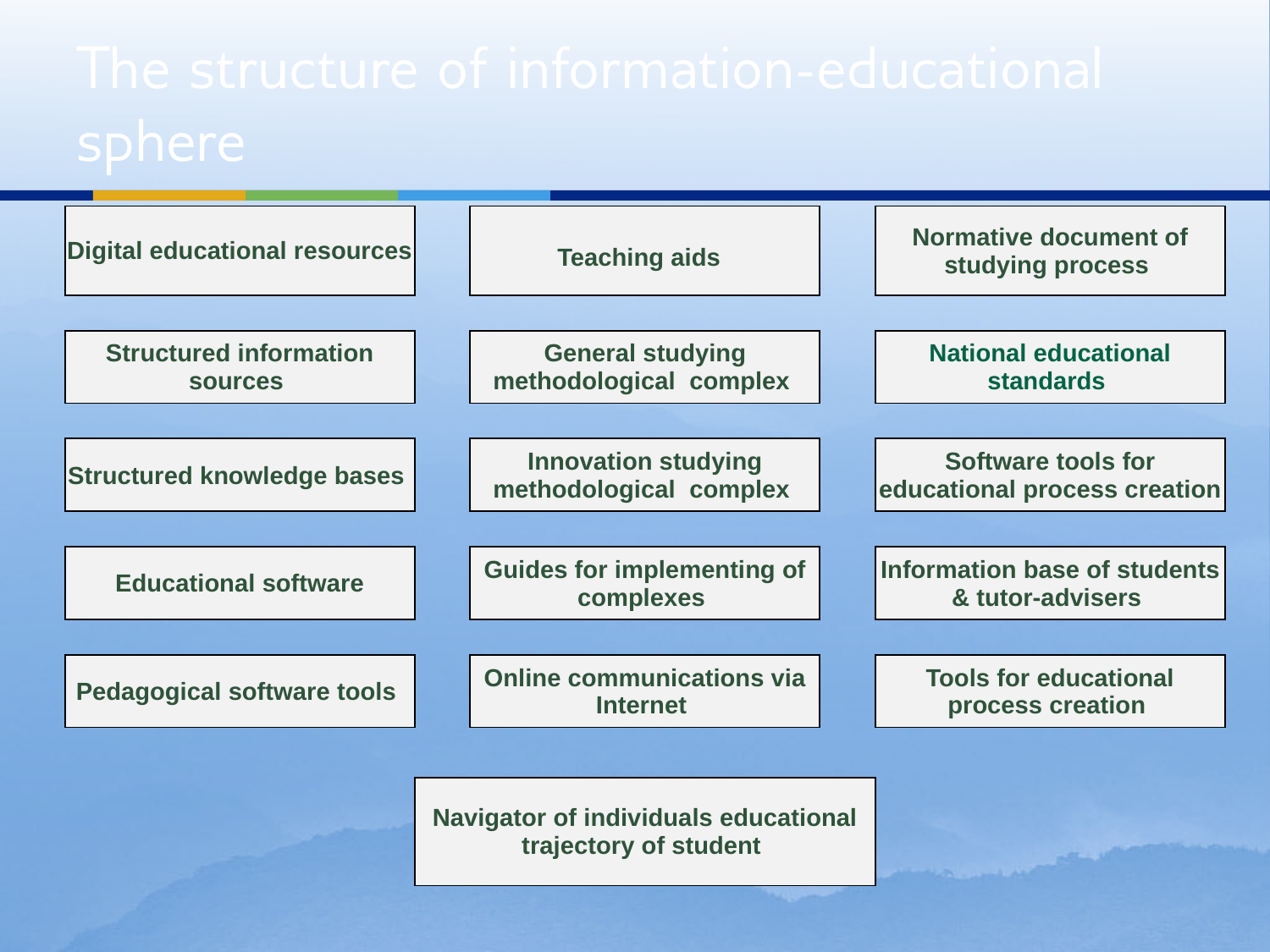

# The structure of information-educational sphere
| Digital educational resources |  | Teaching aids |  | Normative document of studying process |
| --- | --- | --- | --- | --- |
|  |  |  |  |  |
| Structured information sources |  | General studying methodological complex |  | National educational standards |
|  |  |  |  |  |
| Structured knowledge bases |  | Innovation studying methodological complex |  | Software tools for educational process creation |
|  |  |  |  |  |
| Educational software |  | Guides for implementing of complexes |  | Information base of students & tutor-advisers |
|  |  |  |  |  |
| Pedagogical software tools |  | Online communications via Internet |  | Tools for educational process creation |
|  |  |  |  |  |
|  | Navigator of individuals educational trajectory of student |  |  |  |